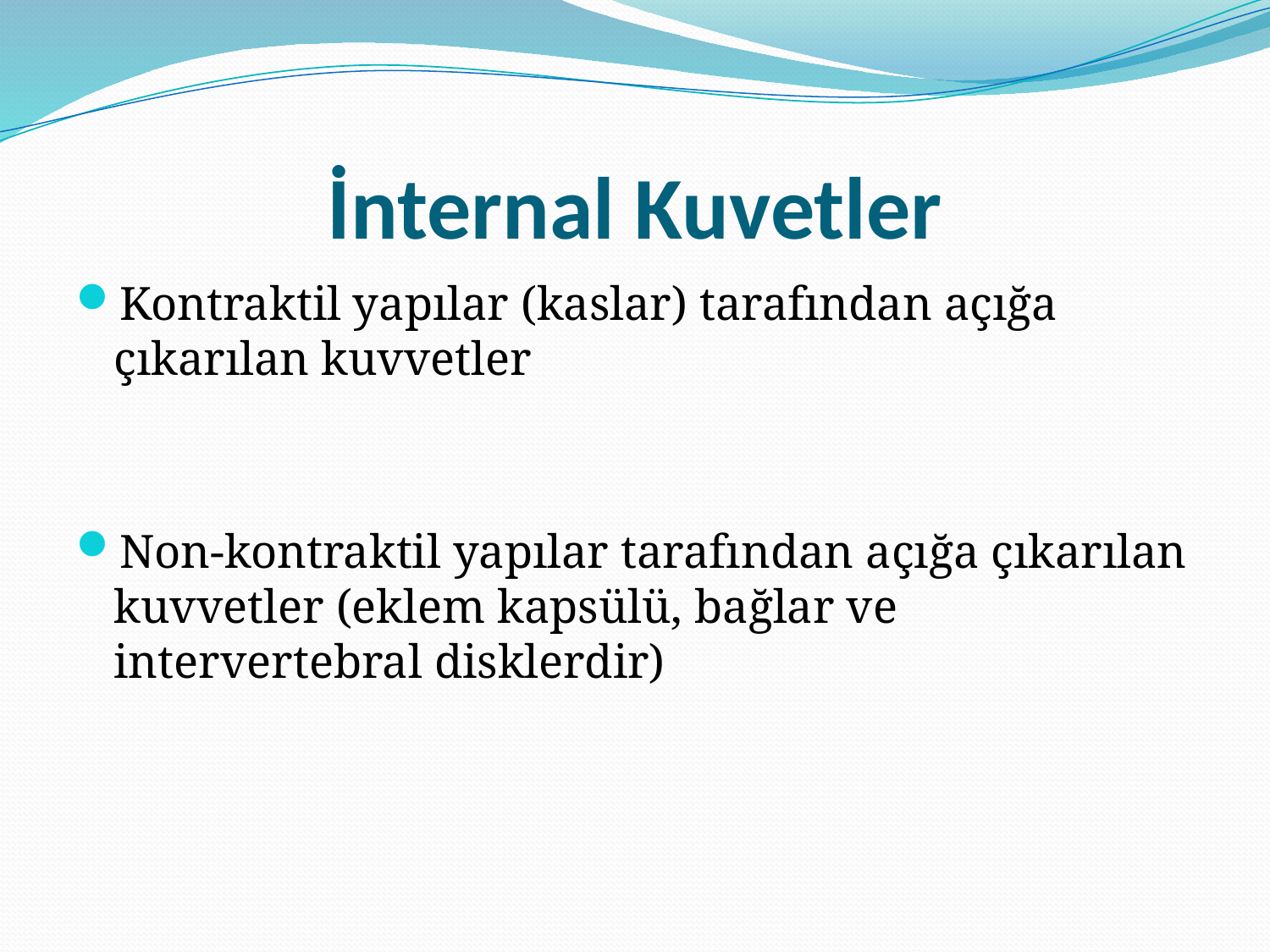

# İnternal Kuvetler
Kontraktil yapılar (kaslar) tarafından açığa çıkarılan kuvvetler

Non-kontraktil yapılar tarafından açığa çıkarılan kuvvetler (eklem kapsülü, bağlar ve intervertebral disklerdir)